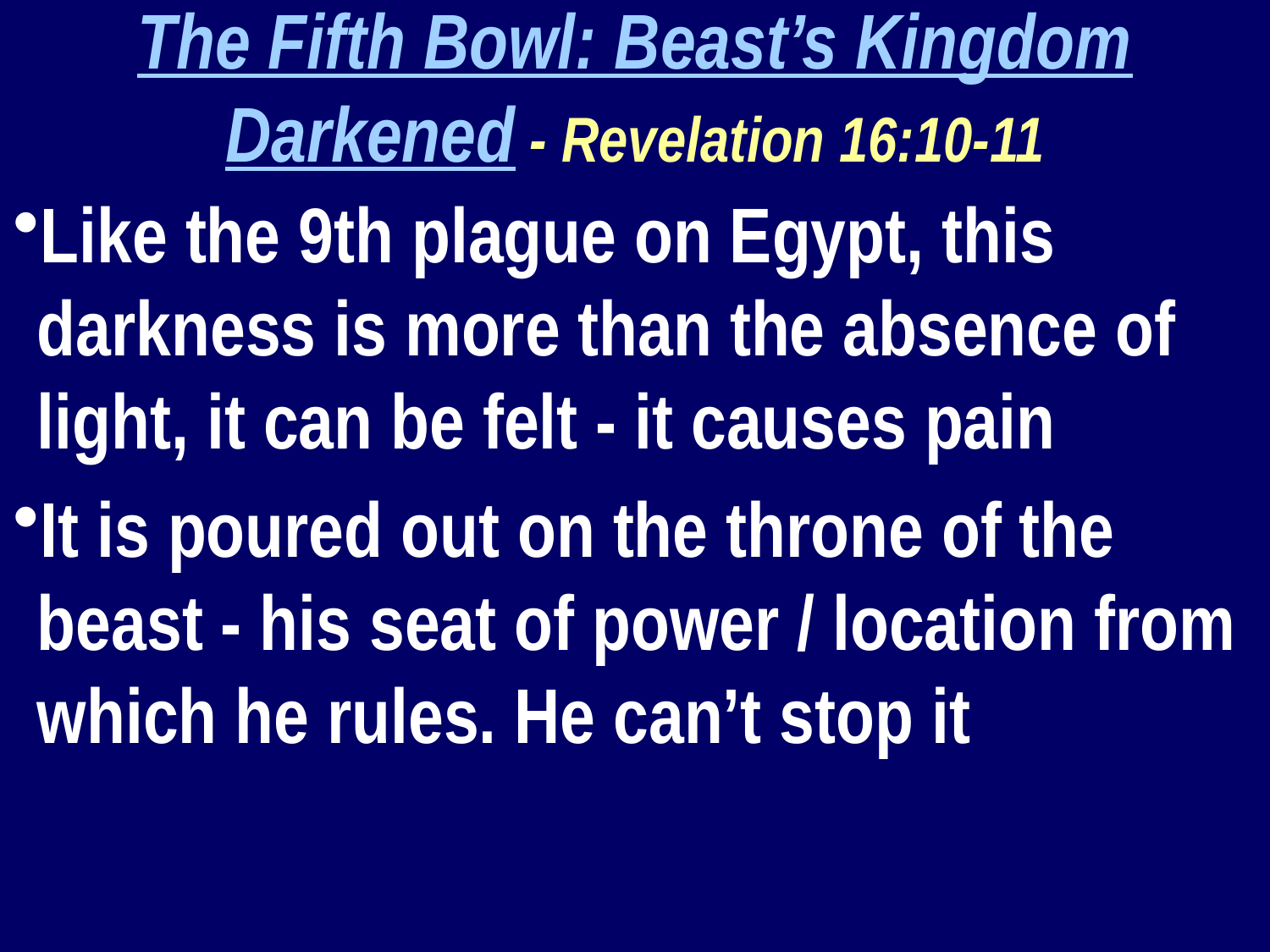

The Fifth Bowl: Beast’s Kingdom Darkened - Revelation 16:10-11
Like the 9th plague on Egypt, this darkness is more than the absence of light, it can be felt - it causes pain
It is poured out on the throne of the beast - his seat of power / location from which he rules. He can’t stop it